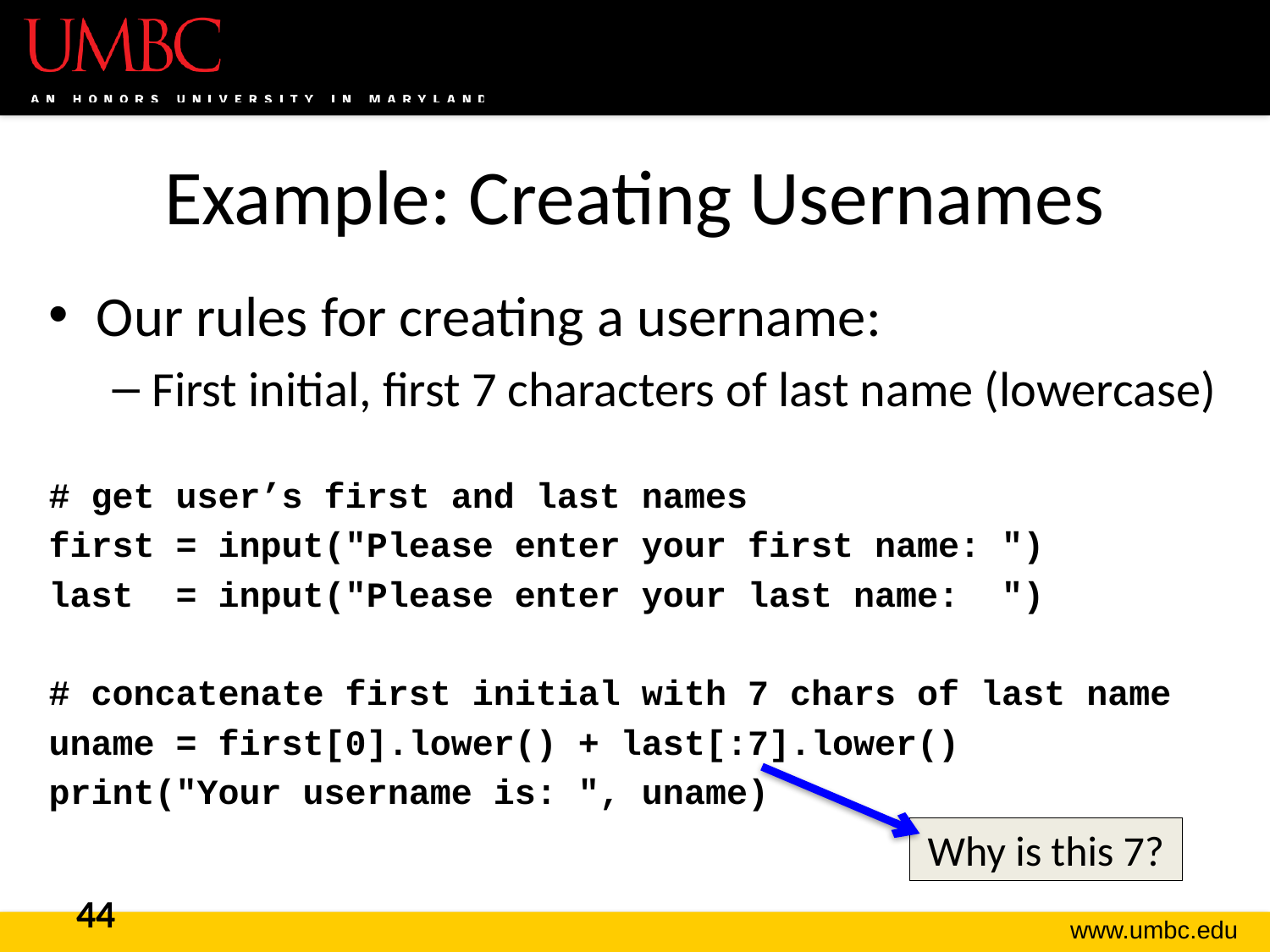

# Example: Creating Usernames
Our rules for creating a username:
First initial, first 7 characters of last name (lowercase)

# get user’s first and last names
first = input("Please enter your first name: ")
last  = input("Please enter your last name:  ")

# concatenate first initial with 7 chars of last name
uname = first[0].lower() + last[:7].lower()
print("Your username is: ", uname)

Why is this 7?
44